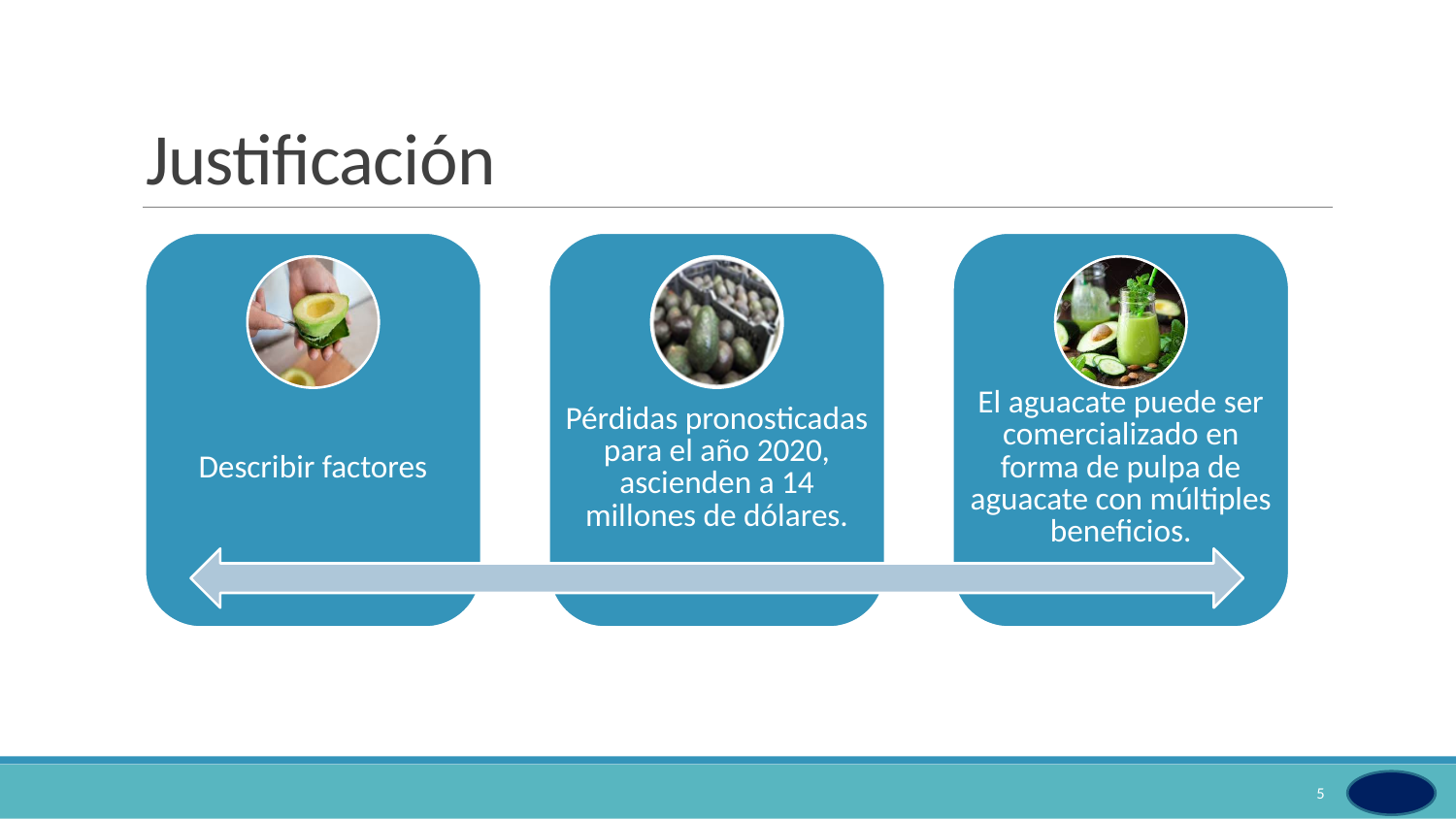

# Justificación
Describir factores
Pérdidas pronosticadas para el año 2020, ascienden a 14 millones de dólares.
El aguacate puede ser comercializado en forma de pulpa de aguacate con múltiples beneficios.
5